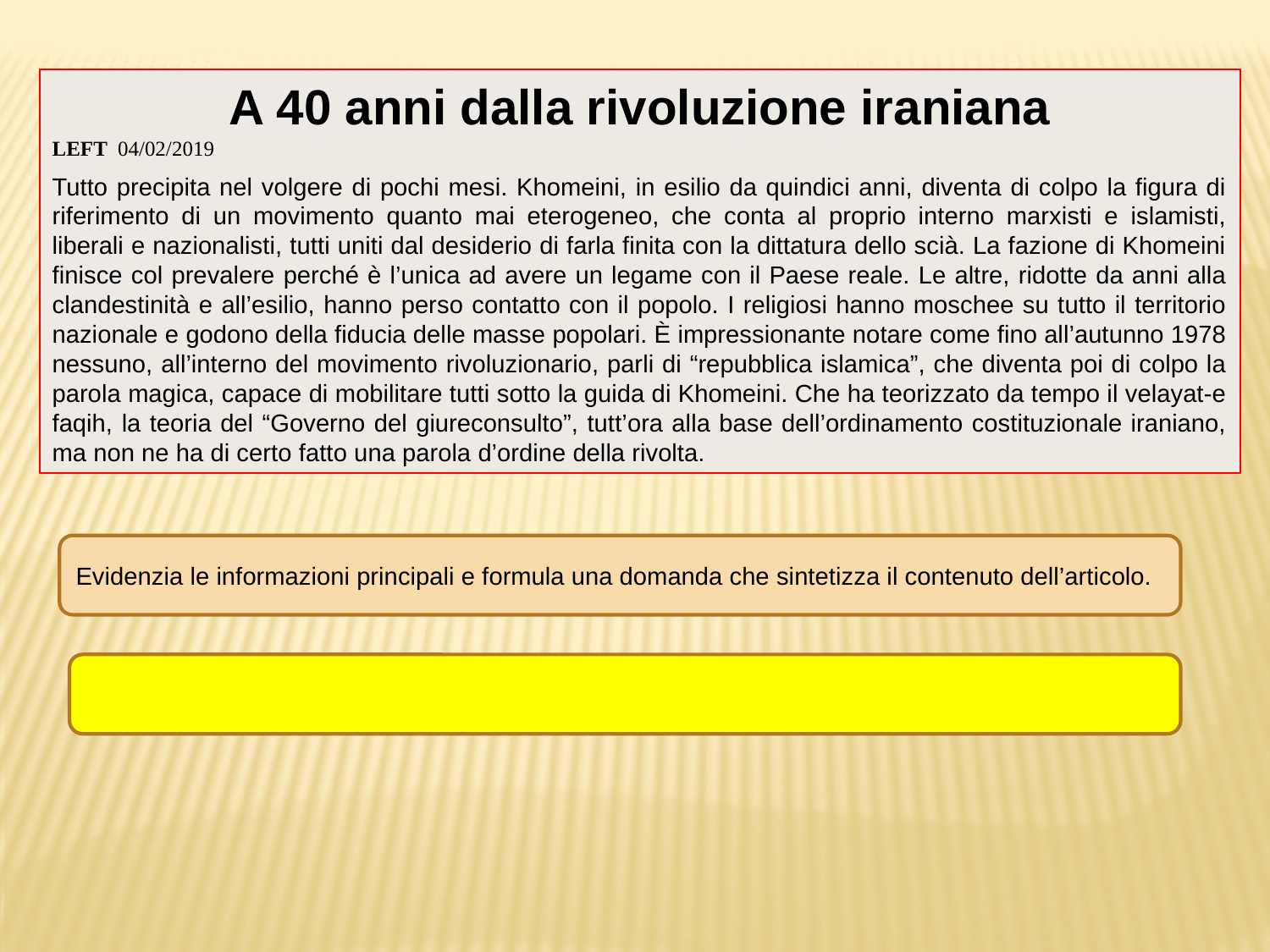

A 40 anni dalla rivoluzione iraniana
LEFT  04/02/2019
Tutto precipita nel volgere di pochi mesi. Khomeini, in esilio da quindici anni, diventa di colpo la figura di riferimento di un movimento quanto mai eterogeneo, che conta al proprio interno marxisti e islamisti, liberali e nazionalisti, tutti uniti dal desiderio di farla finita con la dittatura dello scià. La fazione di Khomeini finisce col prevalere perché è l’unica ad avere un legame con il Paese reale. Le altre, ridotte da anni alla clandestinità e all’esilio, hanno perso contatto con il popolo. I religiosi hanno moschee su tutto il territorio nazionale e godono della fiducia delle masse popolari. È impressionante notare come fino all’autunno 1978 nessuno, all’interno del movimento rivoluzionario, parli di “repubblica islamica”, che diventa poi di colpo la parola magica, capace di mobilitare tutti sotto la guida di Khomeini. Che ha teorizzato da tempo il velayat-e faqih, la teoria del “Governo del giureconsulto”, tutt’ora alla base dell’ordinamento costituzionale iraniano, ma non ne ha di certo fatto una parola d’ordine della rivolta.

Evidenzia le informazioni principali e formula una domanda che sintetizza il contenuto dell’articolo.